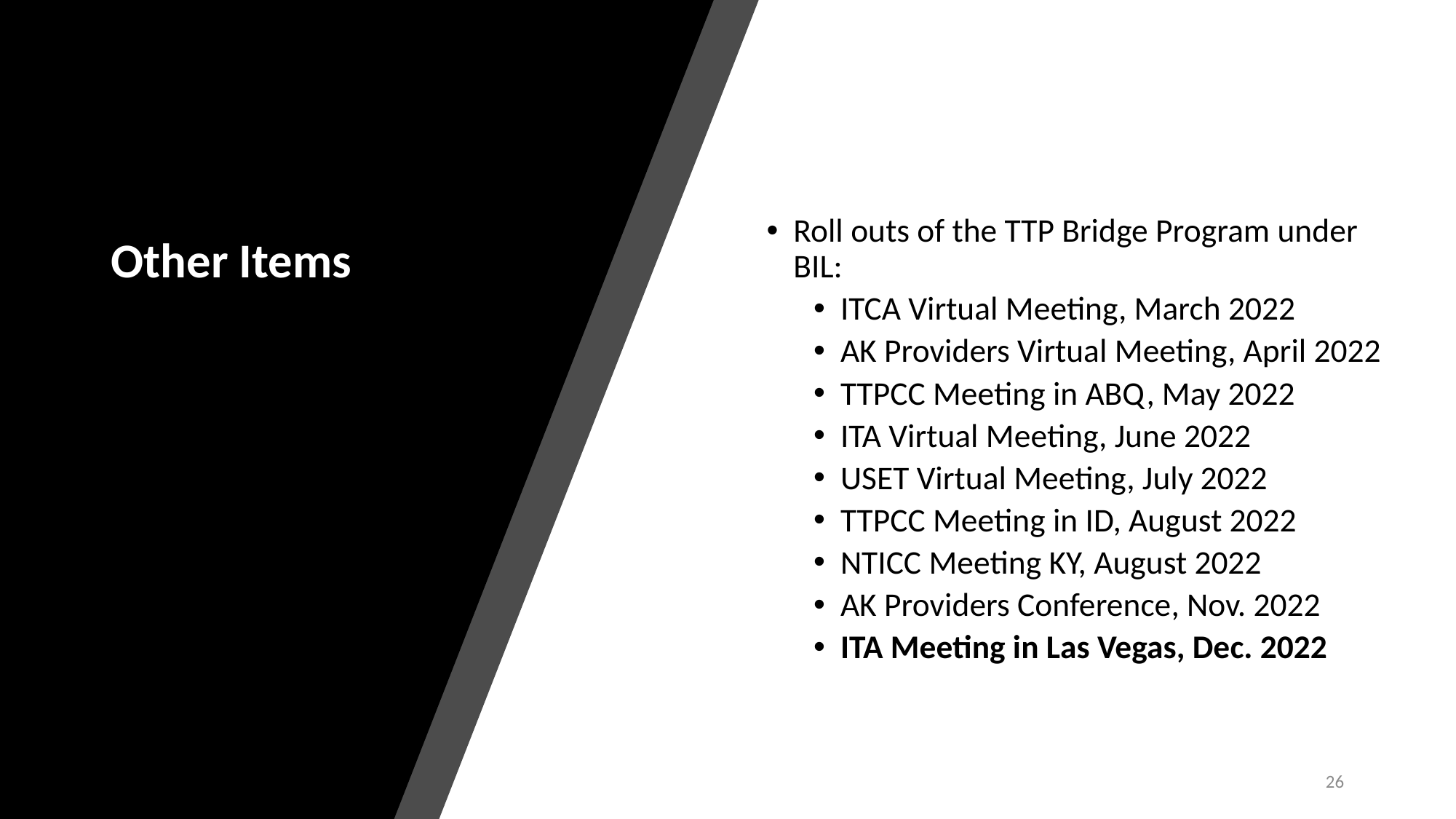

# Other Items

Roll outs of the TTP Bridge Program under BIL:
ITCA Virtual Meeting, March 2022
AK Providers Virtual Meeting, April 2022
TTPCC Meeting in ABQ, May 2022
ITA Virtual Meeting, June 2022
USET Virtual Meeting, July 2022
TTPCC Meeting in ID, August 2022
NTICC Meeting KY, August 2022
AK Providers Conference, Nov. 2022
ITA Meeting in Las Vegas, Dec. 2022

26